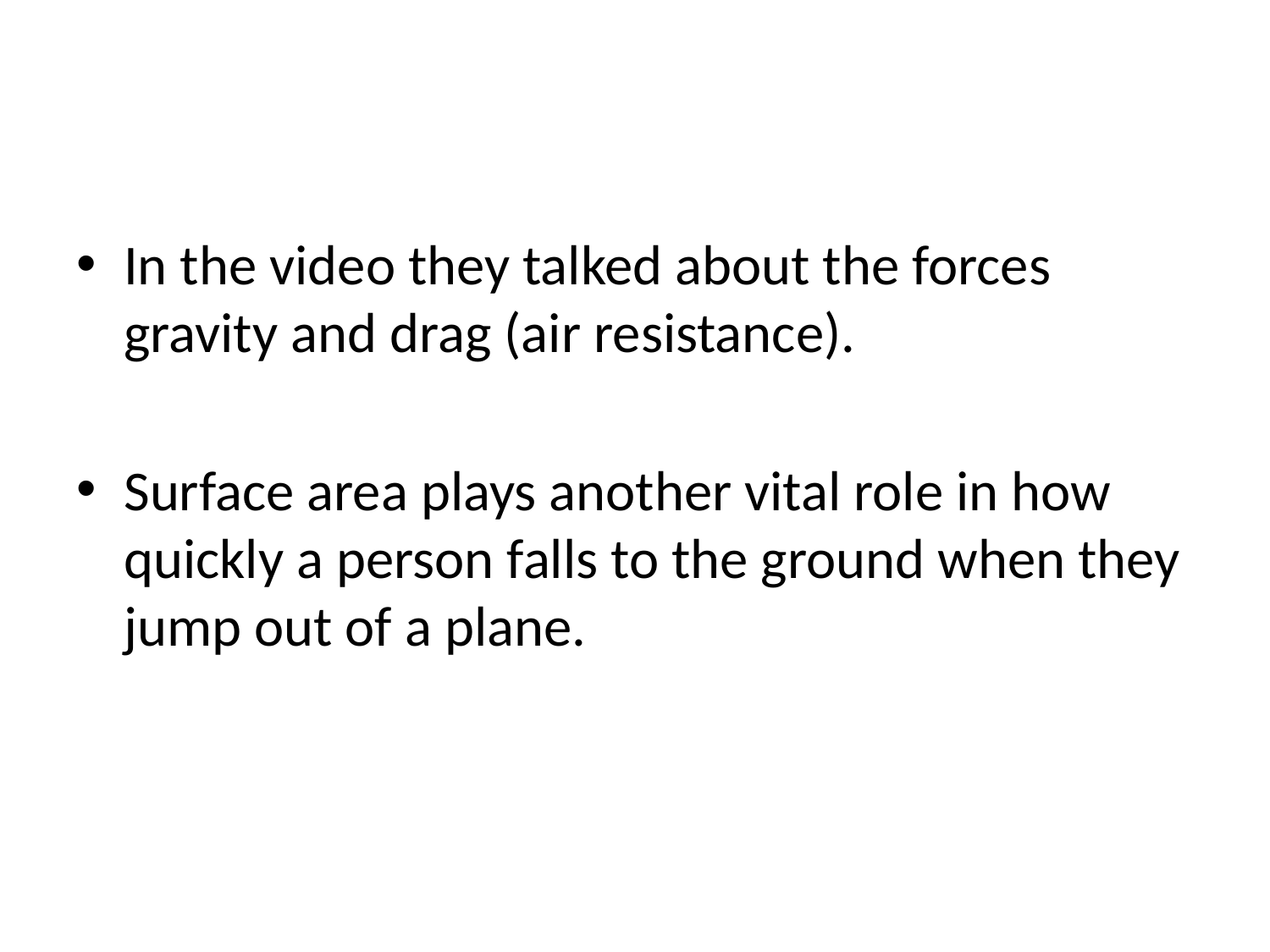

#
In the video they talked about the forces gravity and drag (air resistance).

Surface area plays another vital role in how quickly a person falls to the ground when they jump out of a plane.